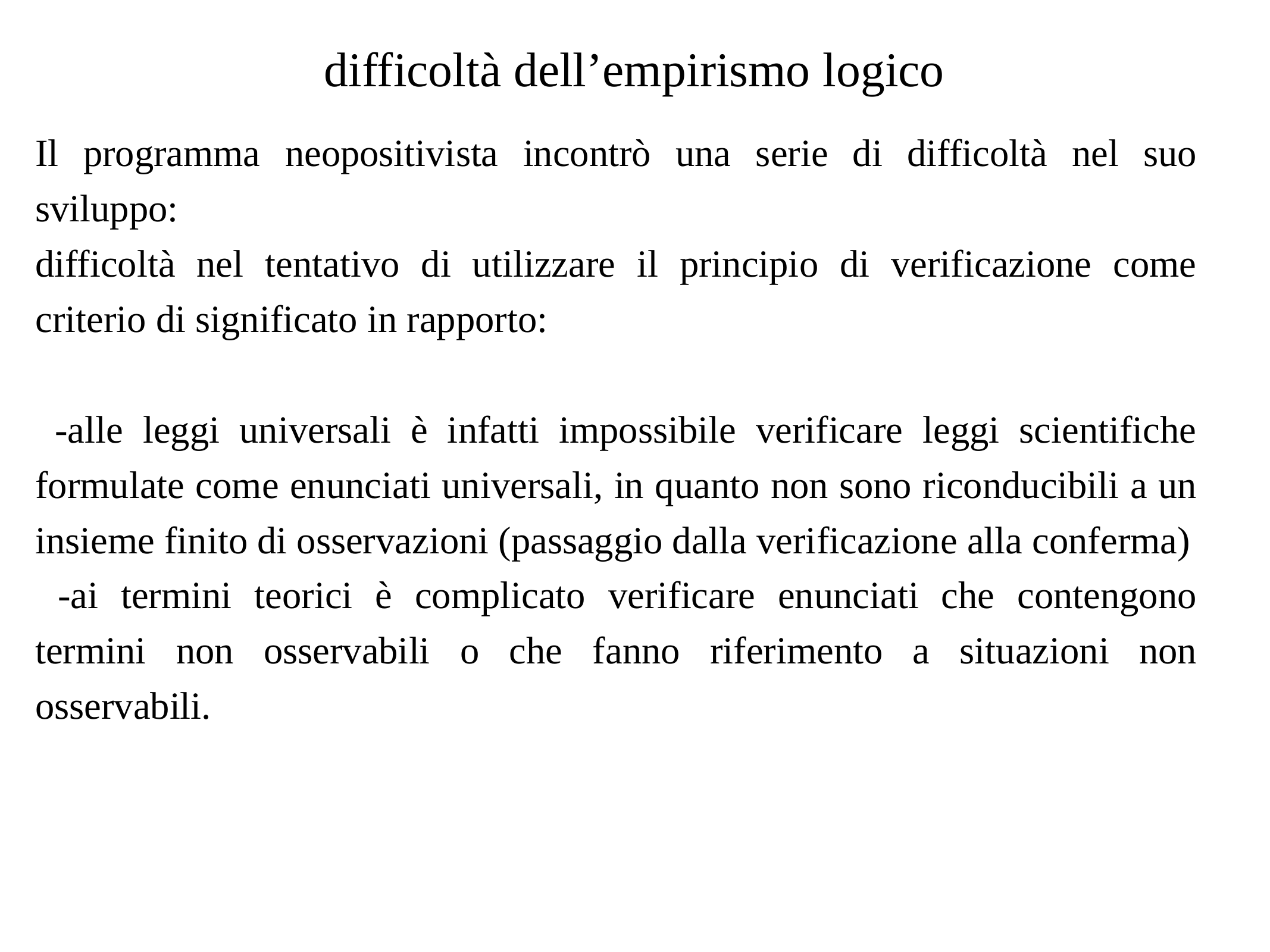

# difficoltà dell’empirismo logico
Il programma neopositivista incontrò una serie di difficoltà nel suo sviluppo:
difficoltà nel tentativo di utilizzare il principio di verificazione come criterio di significato in rapporto:

 -alle leggi universali è infatti impossibile verificare leggi scientifiche formulate come enunciati universali, in quanto non sono riconducibili a un insieme finito di osservazioni (passaggio dalla verificazione alla conferma)
 -ai termini teorici è complicato verificare enunciati che contengono termini non osservabili o che fanno riferimento a situazioni non osservabili.